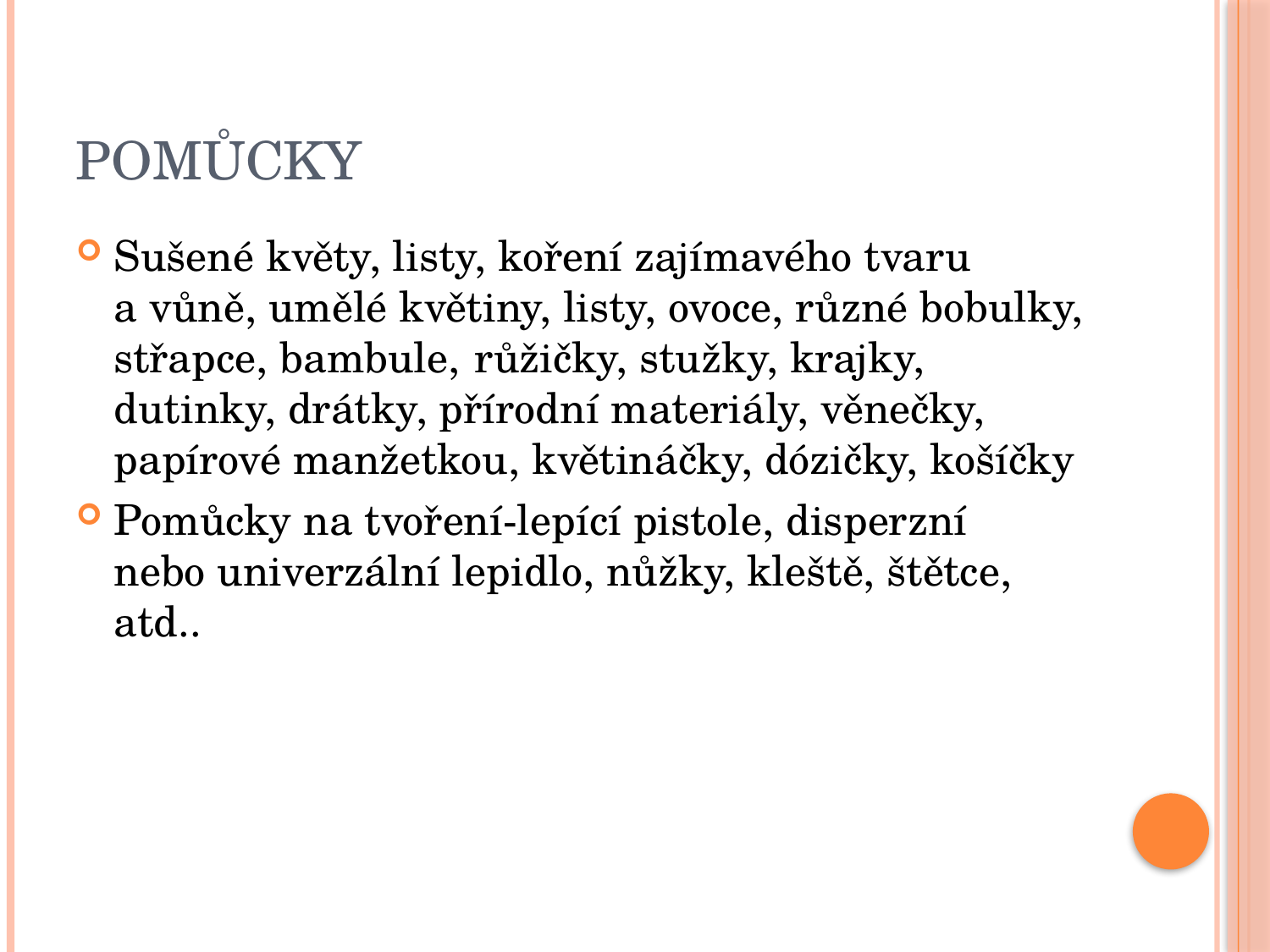

# Pomůcky
Sušené květy, listy, koření zajímavého tvaru 
a vůně, umělé květiny, listy, ovoce, různé bobulky, střapce, bambule, růžičky, stužky, krajky, dutinky, drátky, přírodní materiály, věnečky, 
papírové manžetkou, květináčky, dózičky, košíčky
Pomůcky na tvoření-lepící pistole, disperzní 
nebo univerzální lepidlo, nůžky, kleště, štětce, atd..